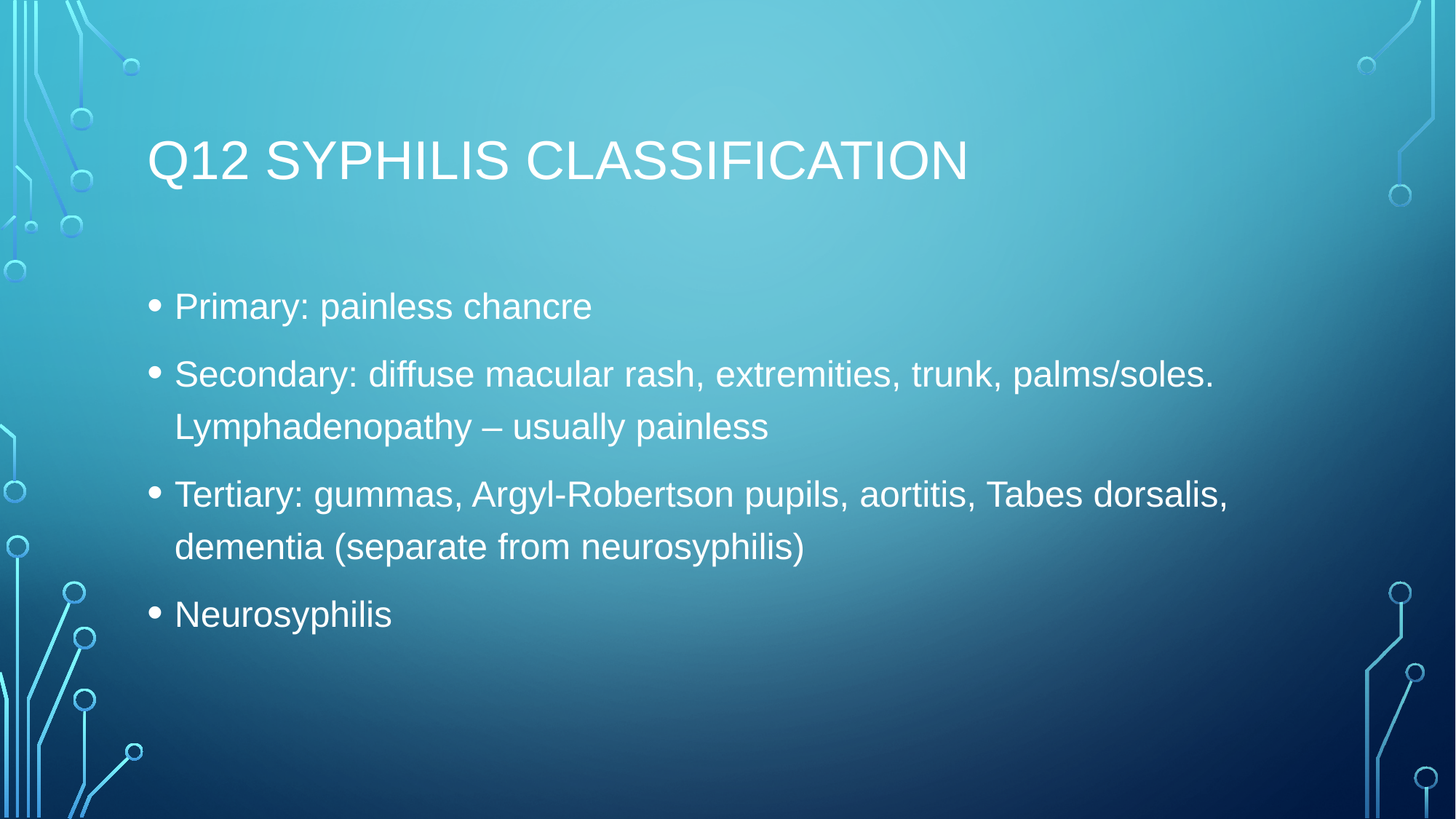

# Q12 Syphilis classification
Primary: painless chancre
Secondary: diffuse macular rash, extremities, trunk, palms/soles. Lymphadenopathy – usually painless
Tertiary: gummas, Argyl-Robertson pupils, aortitis, Tabes dorsalis, dementia (separate from neurosyphilis)
Neurosyphilis